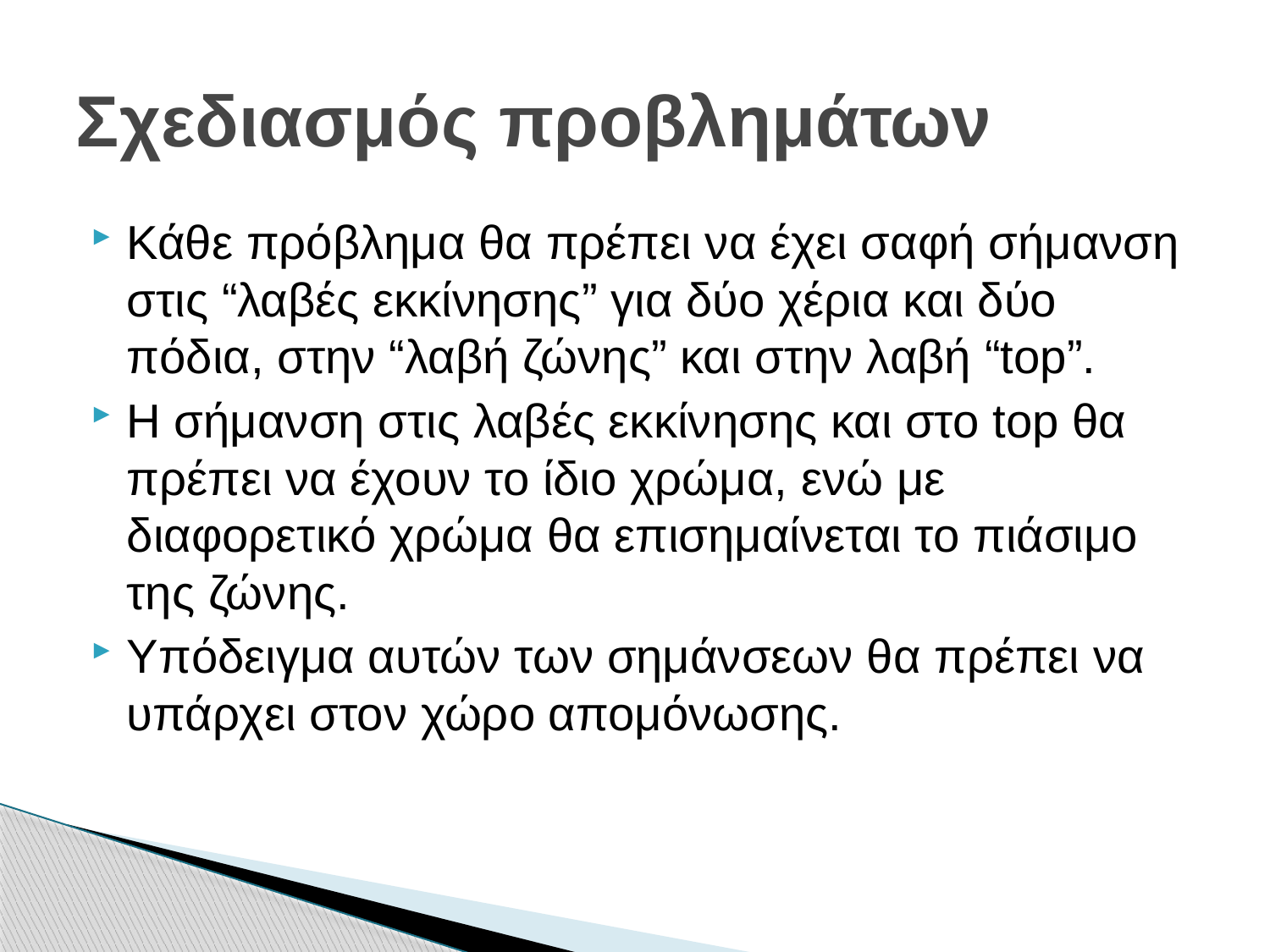

# Σχεδιασμός προβλημάτων
Κάθε πρόβλημα θα πρέπει να έχει σαφή σήμανση στις “λαβές εκκίνησης” για δύο χέρια και δύο πόδια, στην “λαβή ζώνης” και στην λαβή “top”.
Η σήμανση στις λαβές εκκίνησης και στο top θα πρέπει να έχουν το ίδιο χρώμα, ενώ με διαφορετικό χρώμα θα επισημαίνεται το πιάσιμο της ζώνης.
Υπόδειγμα αυτών των σημάνσεων θα πρέπει να υπάρχει στον χώρο απομόνωσης.